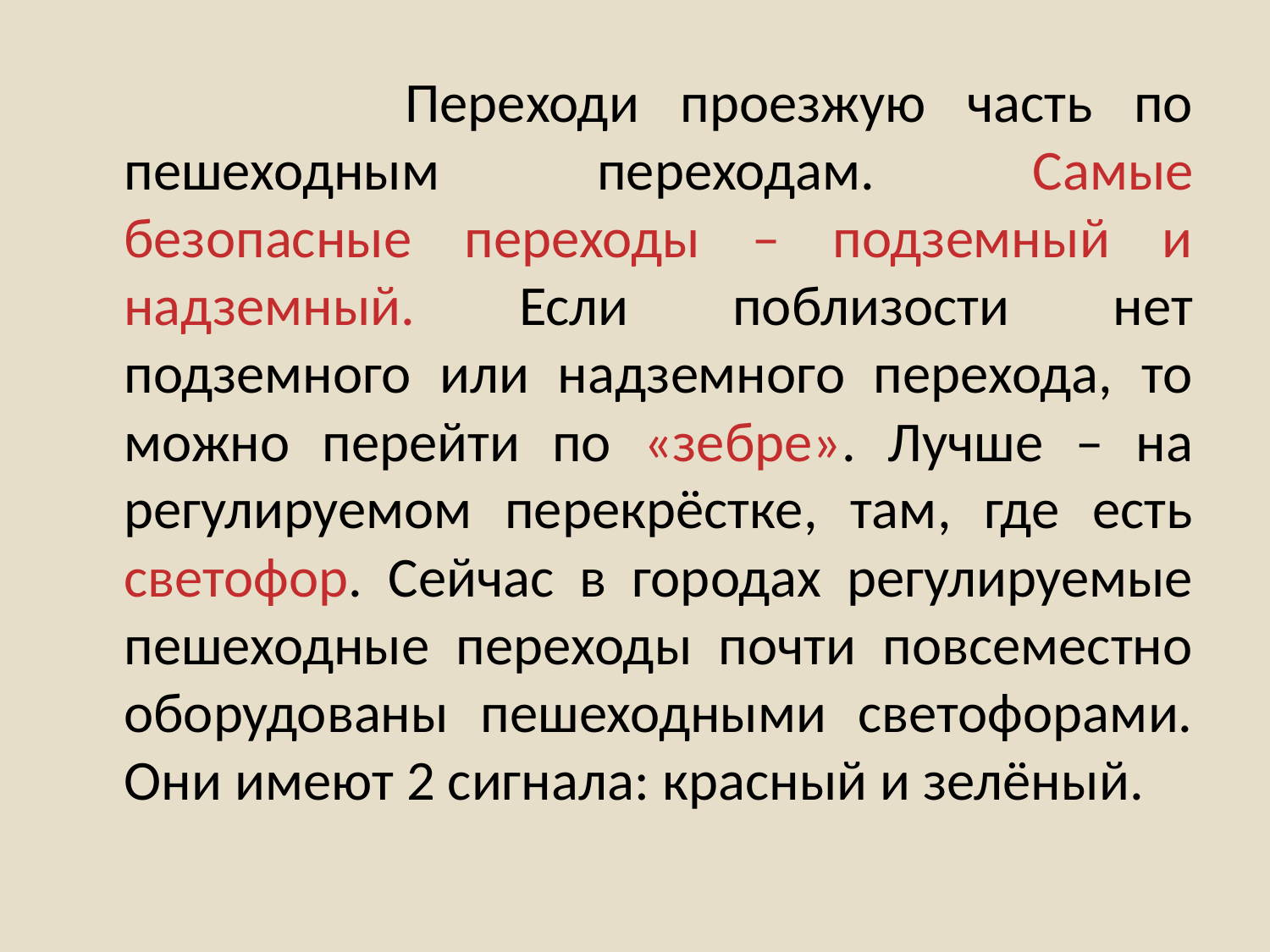

#
        Переходи проезжую часть по пешеходным переходам. Самые безопасные переходы – подземный и надземный. Если поблизости нет подземного или надземного перехода, то можно перейти по «зебре». Лучше – на регулируемом перекрёстке, там, где есть светофор. Сейчас в городах регулируемые пешеходные переходы почти повсеместно оборудованы пешеходными светофорами. Они имеют 2 сигнала: красный и зелёный.